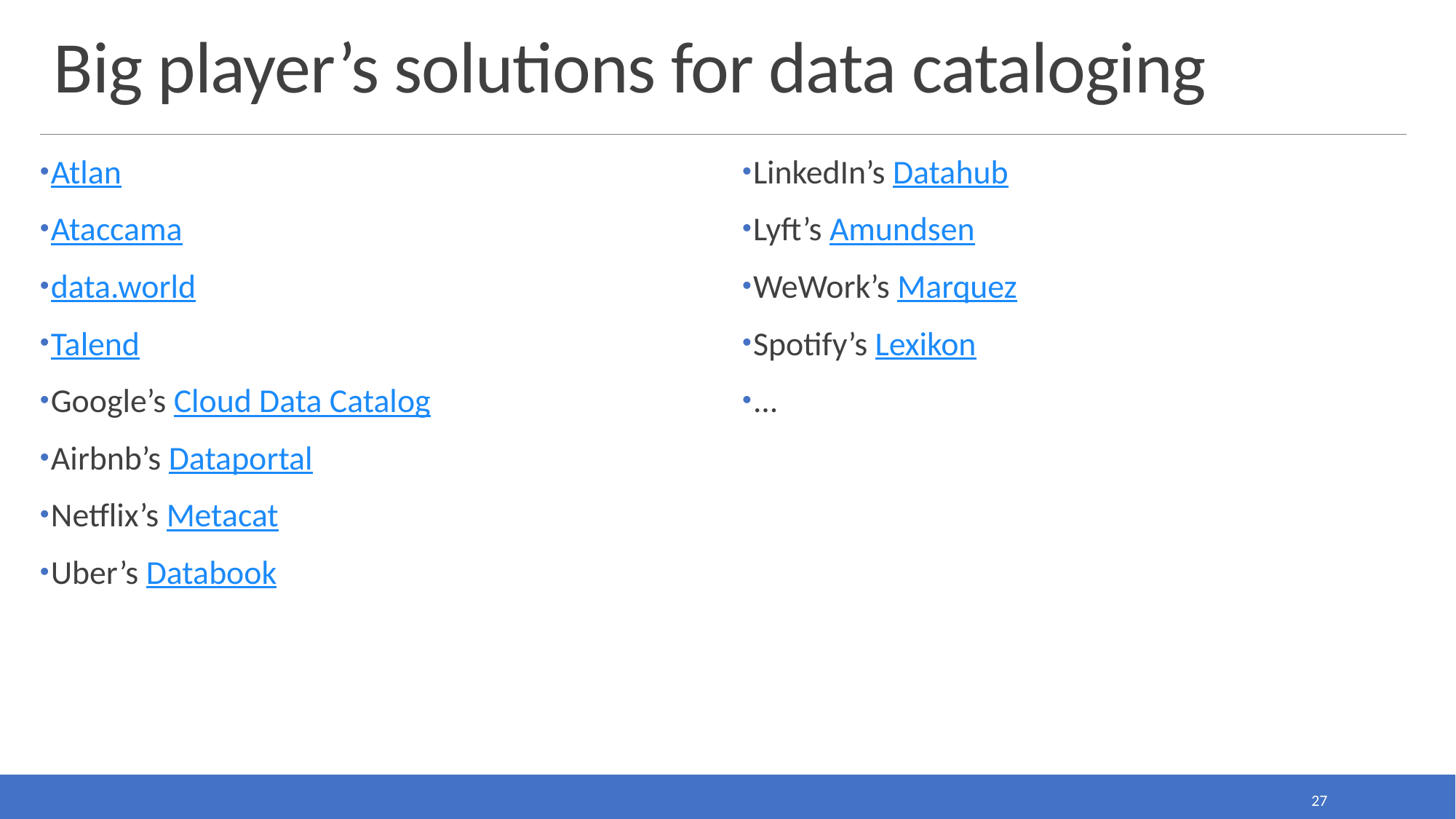

# Big player’s solutions for data cataloging
Atlan
Ataccama
data.world
Talend
Google’s Cloud Data Catalog
Airbnb’s Dataportal
Netflix’s Metacat
Uber’s Databook
LinkedIn’s Datahub
Lyft’s Amundsen
WeWork’s Marquez
Spotify’s Lexikon
...

27